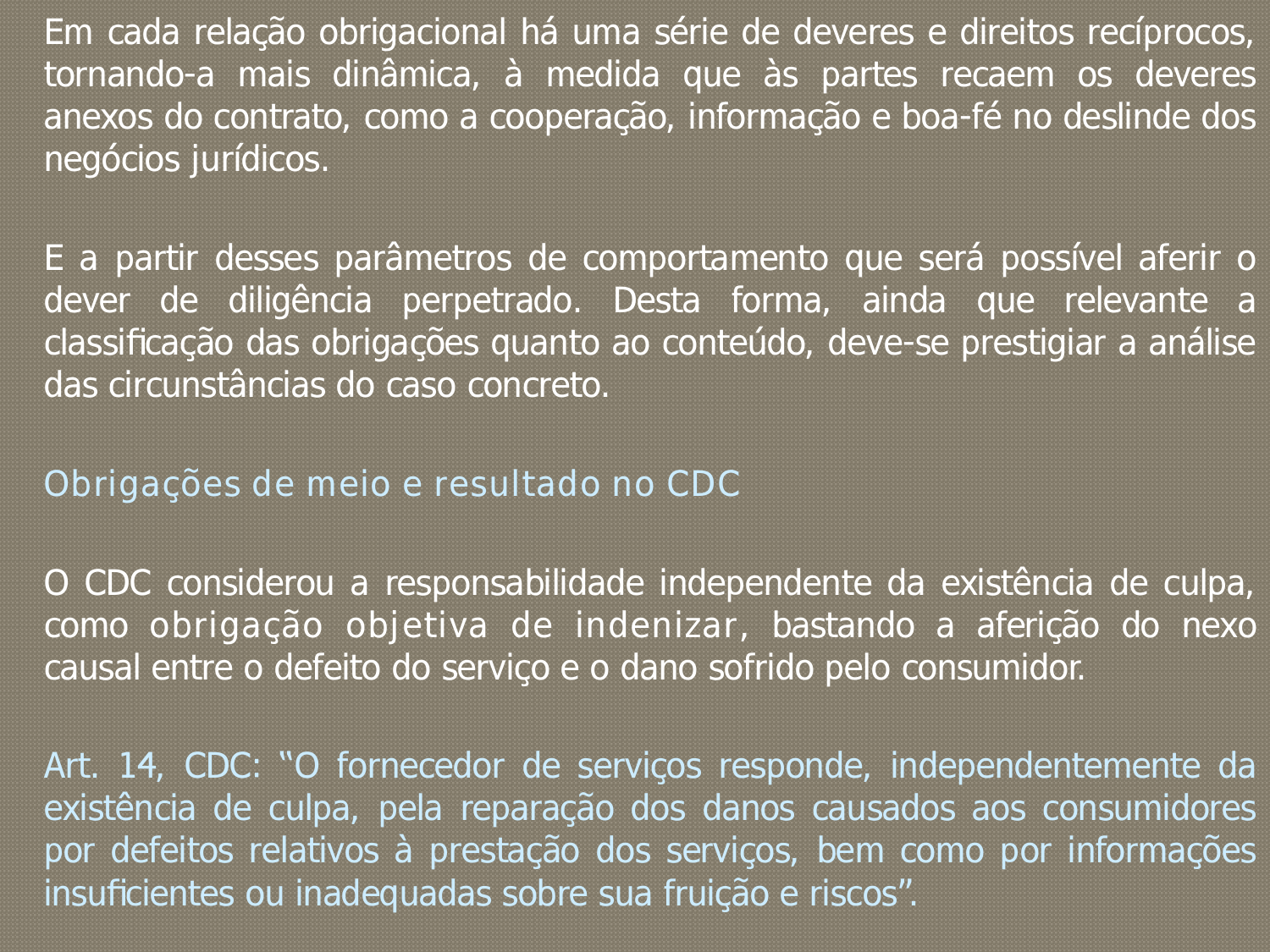

Em cada relação obrigacional há uma série de deveres e direitos recíprocos, tornando-a mais dinâmica, à medida que às partes recaem os deveres anexos do contrato, como a cooperação, informação e boa-fé no deslinde dos negócios jurídicos.

E a partir desses parâmetros de comportamento que será possível aferir o dever de diligência perpetrado. Desta forma, ainda que relevante a classificação das obrigações quanto ao conteúdo, deve-se prestigiar a análise das circunstâncias do caso concreto.

Obrigações de meio e resultado no CDC

O CDC considerou a responsabilidade independente da existência de culpa, como obrigação objetiva de indenizar, bastando a aferição do nexo causal entre o defeito do serviço e o dano sofrido pelo consumidor.

Art. 14, CDC: “O fornecedor de serviços responde, independentemente da existência de culpa, pela reparação dos danos causados aos consumidores por defeitos relativos à prestação dos serviços, bem como por informações insuficientes ou inadequadas sobre sua fruição e riscos”.